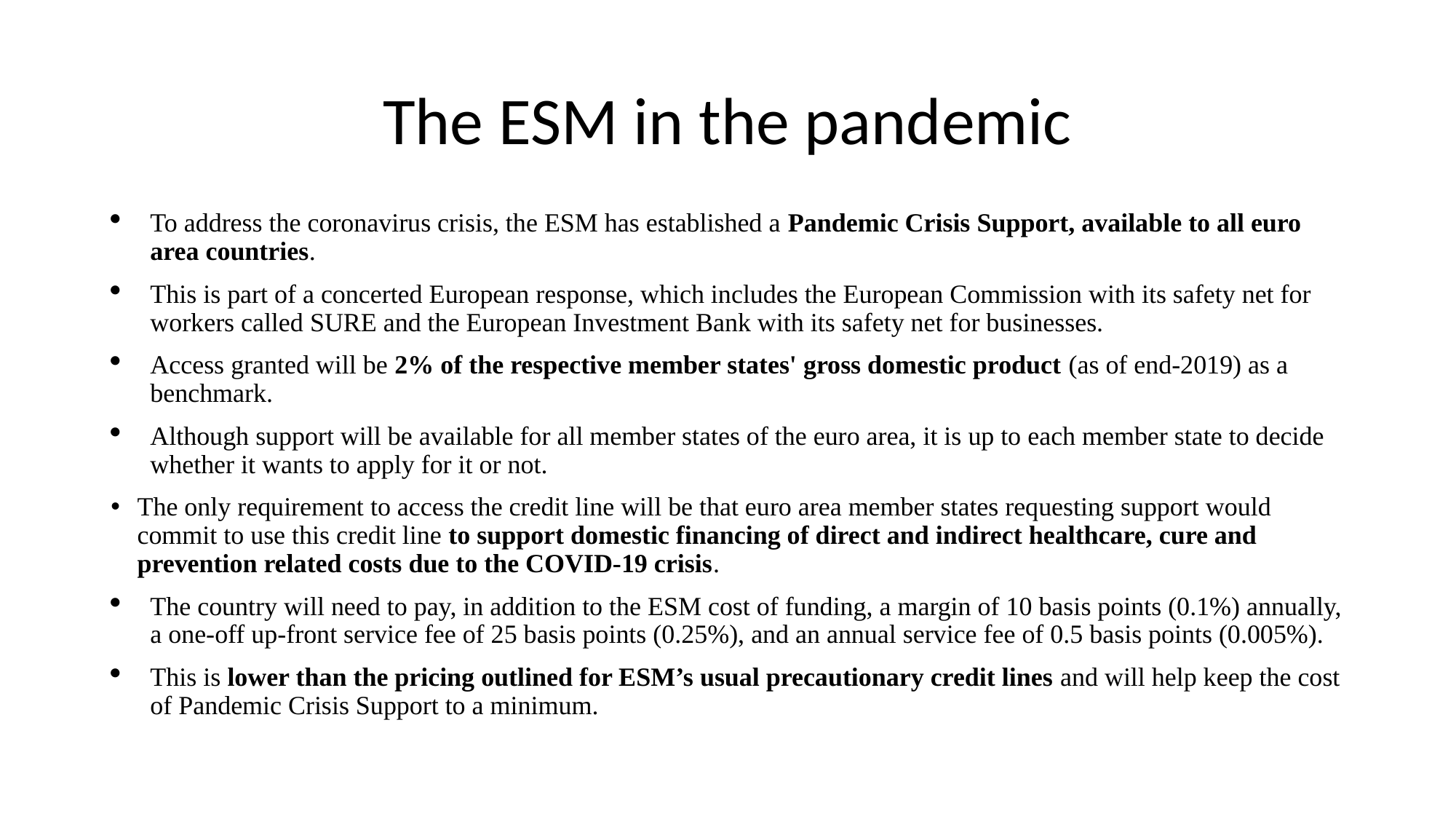

# The ESM in the pandemic

To address the coronavirus crisis, the ESM has established a Pandemic Crisis Support, available to all euro area countries.
This is part of a concerted European response, which includes the European Commission with its safety net for workers called SURE and the European Investment Bank with its safety net for businesses.
Access granted will be 2% of the respective member states' gross domestic product (as of end-2019) as a benchmark.
Although support will be available for all member states of the euro area, it is up to each member state to decide whether it wants to apply for it or not.
The only requirement to access the credit line will be that euro area member states requesting support would commit to use this credit line to support domestic financing of direct and indirect healthcare, cure and prevention related costs due to the COVID-19 crisis.
The country will need to pay, in addition to the ESM cost of funding, a margin of 10 basis points (0.1%) annually, a one-off up-front service fee of 25 basis points (0.25%), and an annual service fee of 0.5 basis points (0.005%).
This is lower than the pricing outlined for ESM’s usual precautionary credit lines and will help keep the cost of Pandemic Crisis Support to a minimum.